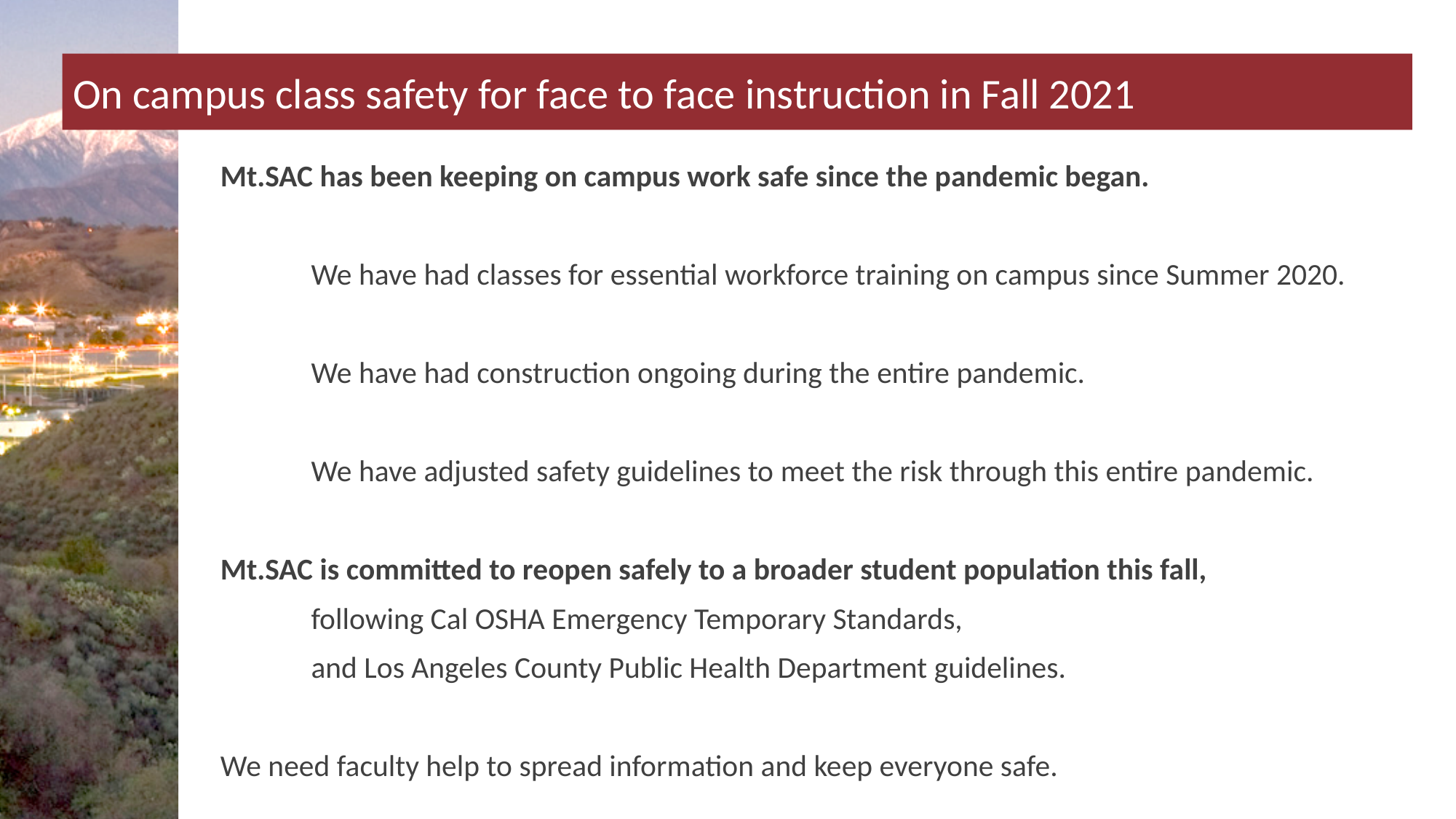

# On campus class safety for face to face instruction in Fall 2021
Mt.SAC has been keeping on campus work safe since the pandemic began.

	We have had classes for essential workforce training on campus since Summer 2020.

	We have had construction ongoing during the entire pandemic.

	We have adjusted safety guidelines to meet the risk through this entire pandemic.

Mt.SAC is committed to reopen safely to a broader student population this fall,
 	following Cal OSHA Emergency Temporary Standards,
	and Los Angeles County Public Health Department guidelines.

We need faculty help to spread information and keep everyone safe.